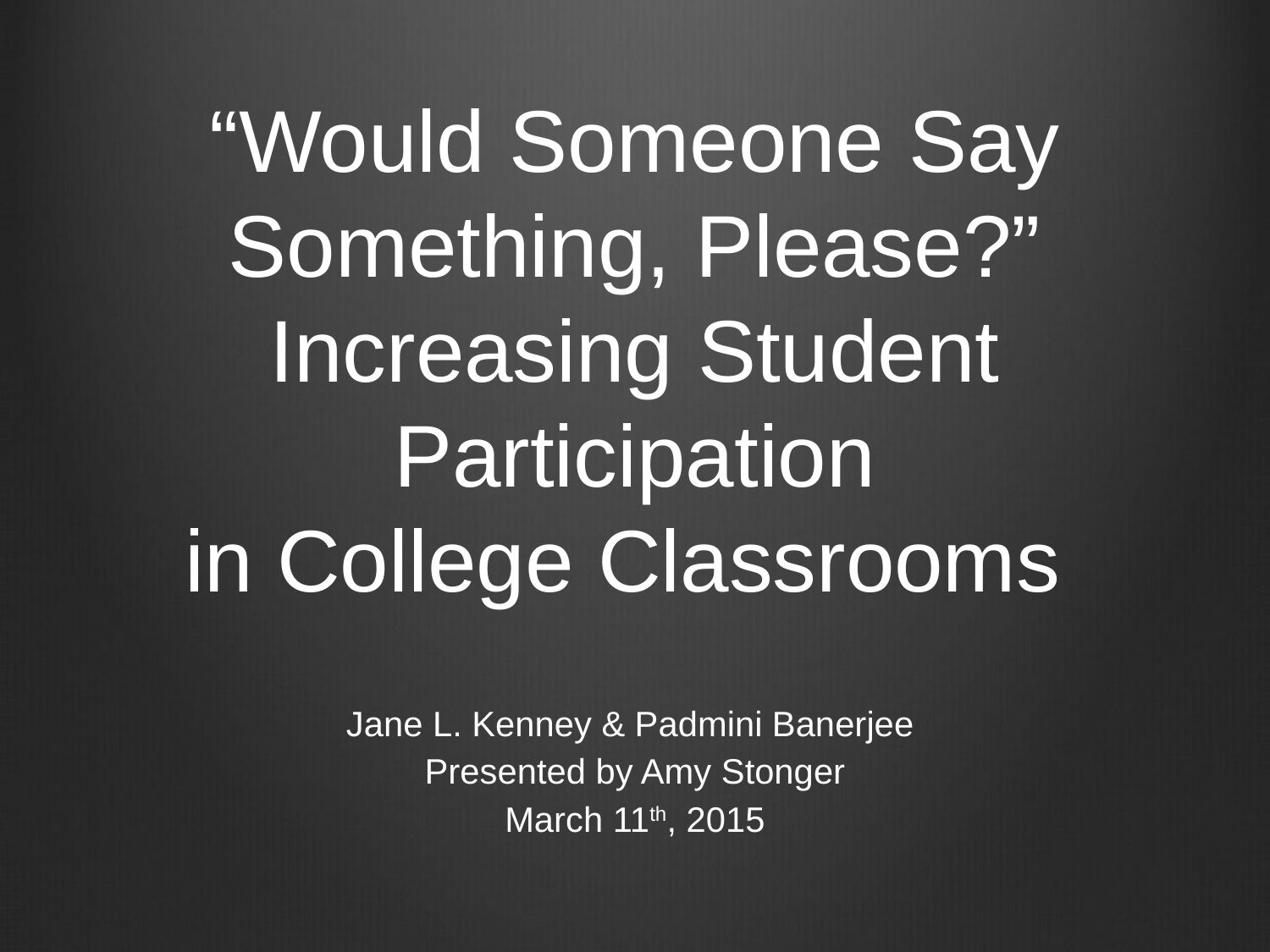

# “Would Someone Say Something, Please?” Increasing Student Participation in College Classrooms
Jane L. Kenney & Padmini Banerjee
Presented by Amy Stonger
March 11th, 2015